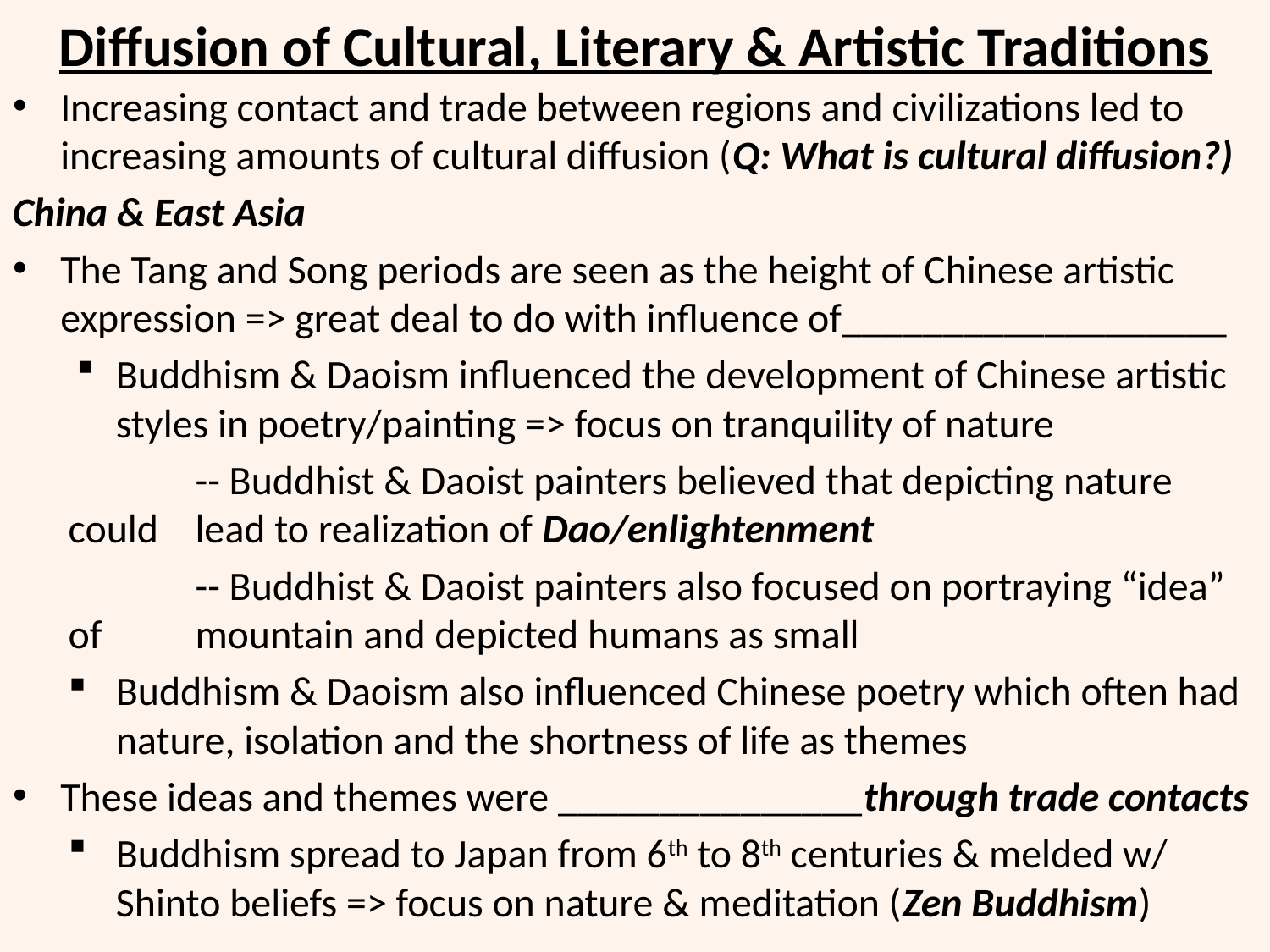

# Diffusion of Cultural, Literary & Artistic Traditions
Increasing contact and trade between regions and civilizations led to increasing amounts of cultural diffusion (Q: What is cultural diffusion?)
China & East Asia
The Tang and Song periods are seen as the height of Chinese artistic expression => great deal to do with influence of___________________
Buddhism & Daoism influenced the development of Chinese artistic styles in poetry/painting => focus on tranquility of nature
	-- Buddhist & Daoist painters believed that depicting nature could 	lead to realization of Dao/enlightenment
	-- Buddhist & Daoist painters also focused on portraying “idea” of 	mountain and depicted humans as small
Buddhism & Daoism also influenced Chinese poetry which often had nature, isolation and the shortness of life as themes
These ideas and themes were _______________through trade contacts
Buddhism spread to Japan from 6th to 8th centuries & melded w/ Shinto beliefs => focus on nature & meditation (Zen Buddhism)